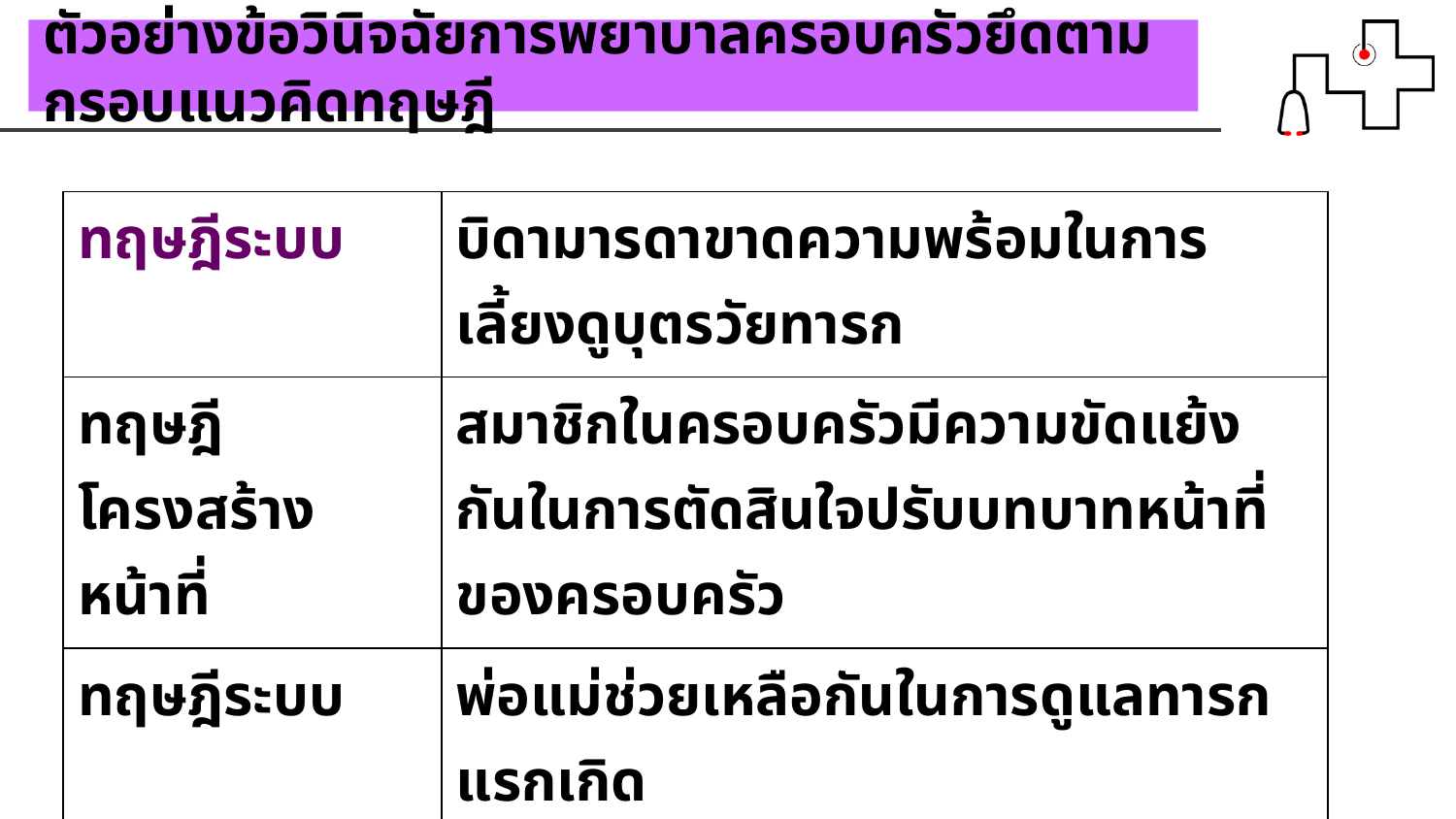

ตัวอย่างข้อวินิจฉัยการพยาบาลครอบครัวยึดตามกรอบแนวคิดทฤษฎี
| ทฤษฎีระบบ | บิดามารดาขาดความพร้อมในการเลี้ยงดูบุตรวัยทารก |
| --- | --- |
| ทฤษฎีโครงสร้างหน้าที่ | สมาชิกในครอบครัวมีความขัดแย้งกันในการตัดสินใจปรับบทบาทหน้าที่ของครอบครัว |
| ทฤษฎีระบบ | พ่อแม่ช่วยเหลือกันในการดูแลทารกแรกเกิด |